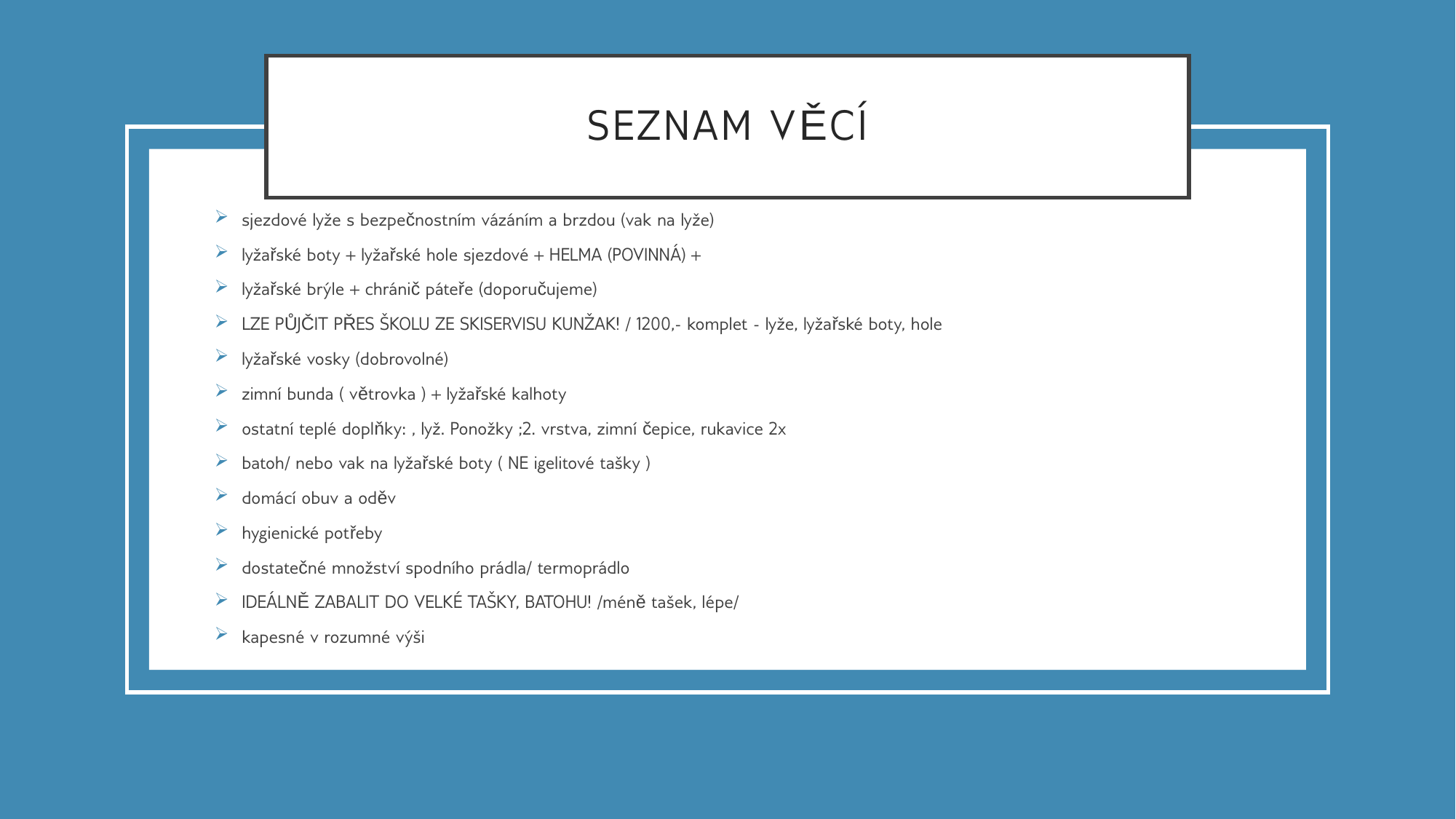

# Seznam věcí

sjezdové lyže s bezpečnostním vázáním a brzdou (vak na lyže)
lyžařské boty + lyžařské hole sjezdové + HELMA (POVINNÁ) +
lyžařské brýle + chránič páteře (doporučujeme)
LZE PŮJČIT PŘES ŠKOLU ZE SKISERVISU KUNŽAK! / 1200,- komplet - lyže, lyžařské boty, hole
lyžařské vosky (dobrovolné)
zimní bunda ( větrovka ) + lyžařské kalhoty
ostatní teplé doplňky: , lyž. Ponožky ;2. vrstva, zimní čepice, rukavice 2x
batoh/ nebo vak na lyžařské boty ( NE igelitové tašky )
domácí obuv a oděv
hygienické potřeby
dostatečné množství spodního prádla/ termoprádlo
IDEÁLNĚ ZABALIT DO VELKÉ TAŠKY, BATOHU! /méně tašek, lépe/
kapesné v rozumné výši